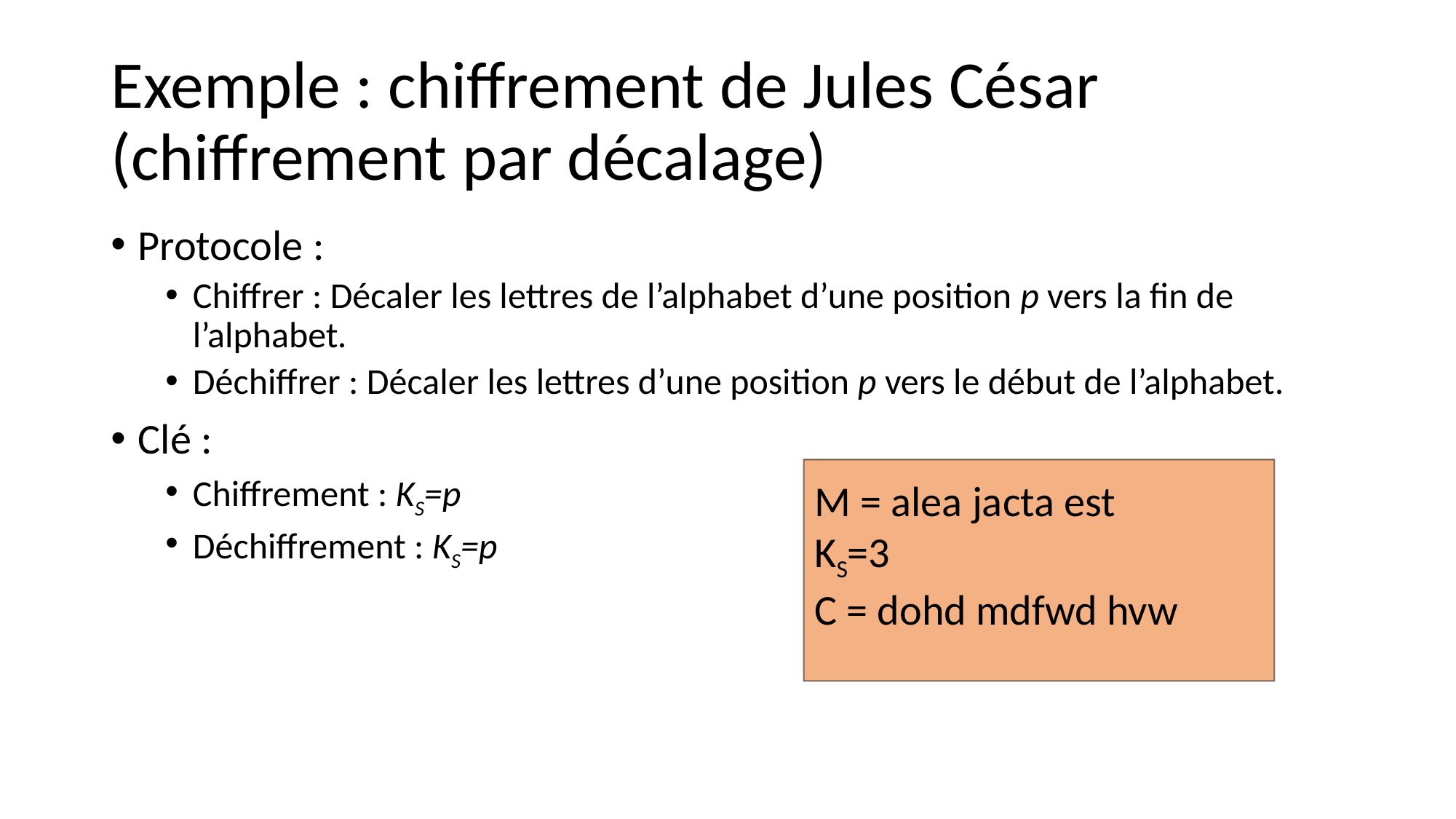

# Exemple : chiffrement de Jules César (chiffrement par décalage)
Protocole :
Chiffrer : Décaler les lettres de l’alphabet d’une position p vers la fin de l’alphabet.
Déchiffrer : Décaler les lettres d’une position p vers le début de l’alphabet.
Clé :
Chiffrement : KS=p
Déchiffrement : KS=p

M = alea jacta est
KS=3
C = dohd mdfwd hvw